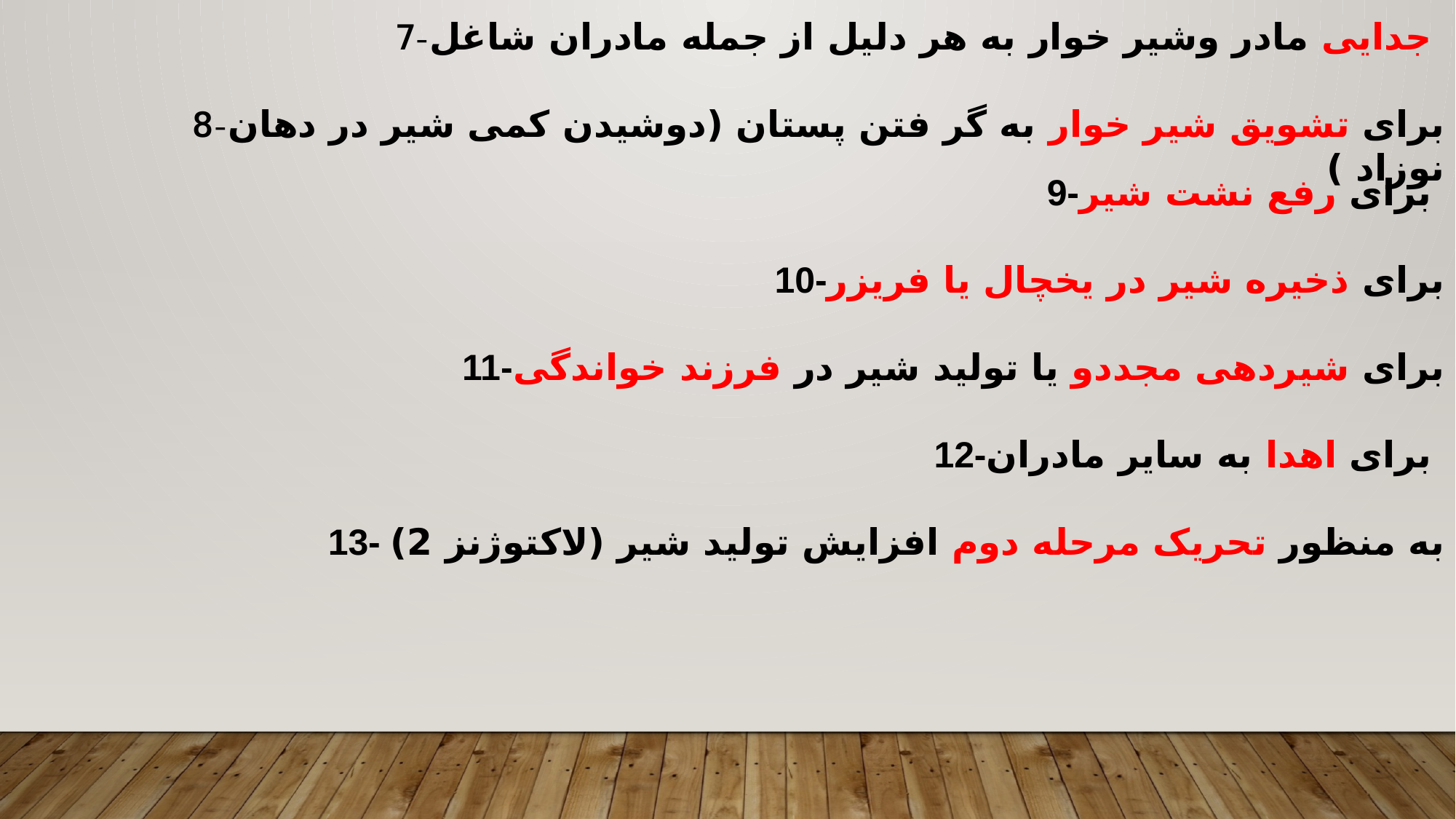

7-جدایی مادر وشیر خوار به هر دلیل از جمله مادران شاغل

8-برای تشویق شیر خوار به گر فتن پستان (دوشیدن کمی شیر در دهان نوزاد )
9-برای رفع نشت شیر

10-برای ذخیره شیر در یخچال یا فریزر

11-برای شیردهی مجددو یا تولید شیر در فرزند خواندگی

12-برای اهدا به سایر مادران

13- به منظور تحریک مرحله دوم افزایش تولید شیر (لاکتوژنز 2)